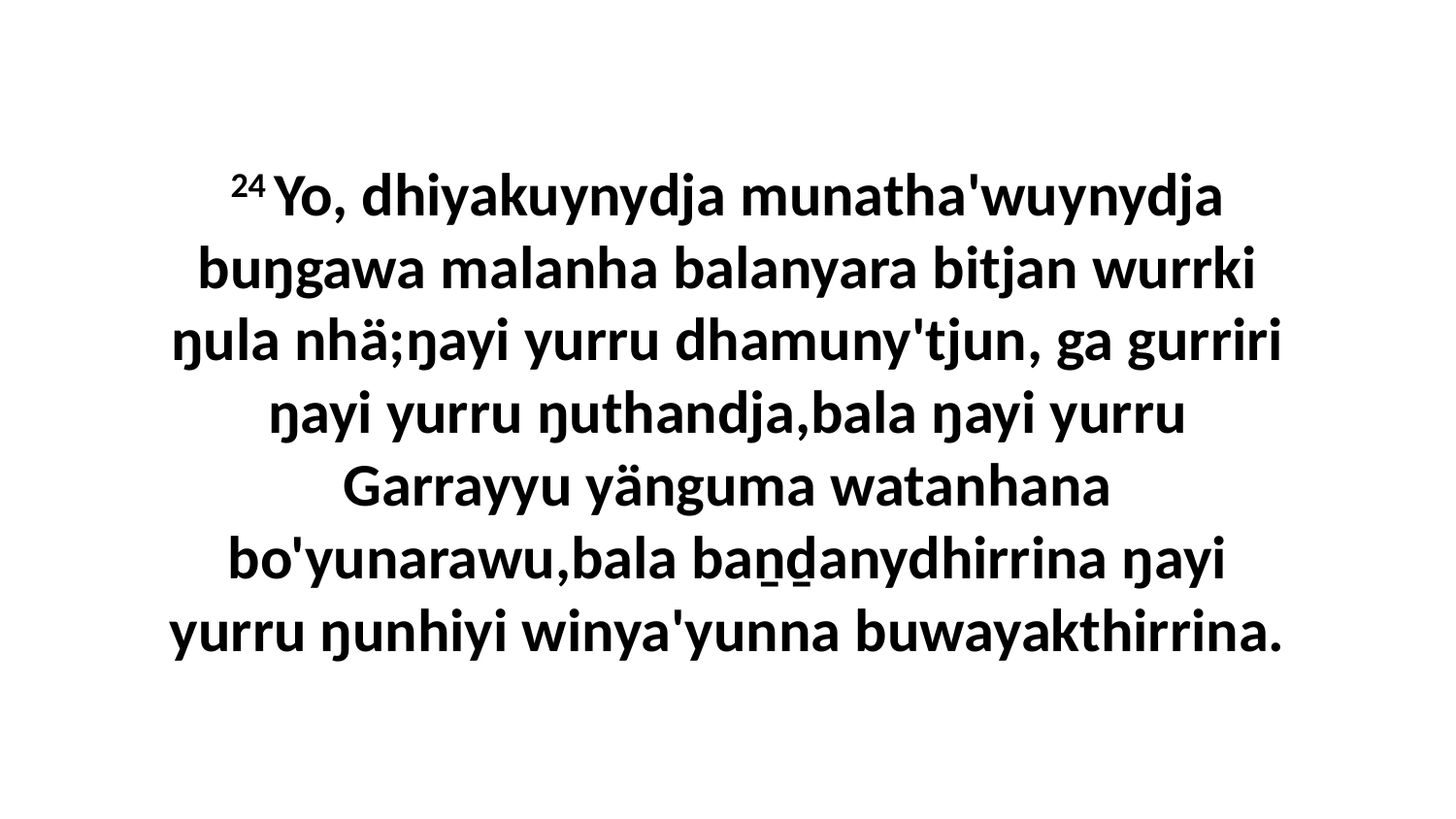

24 Yo, dhiyakuynydja munatha'wuynydja buŋgawa malanha balanyara bitjan wurrki ŋula nhä;ŋayi yurru dhamuny'tjun, ga gurriri ŋayi yurru ŋuthandja,bala ŋayi yurru Garrayyu yänguma watanhana bo'yunarawu,bala baṉḏanydhirrina ŋayi yurru ŋunhiyi winya'yunna buwayakthirrina.